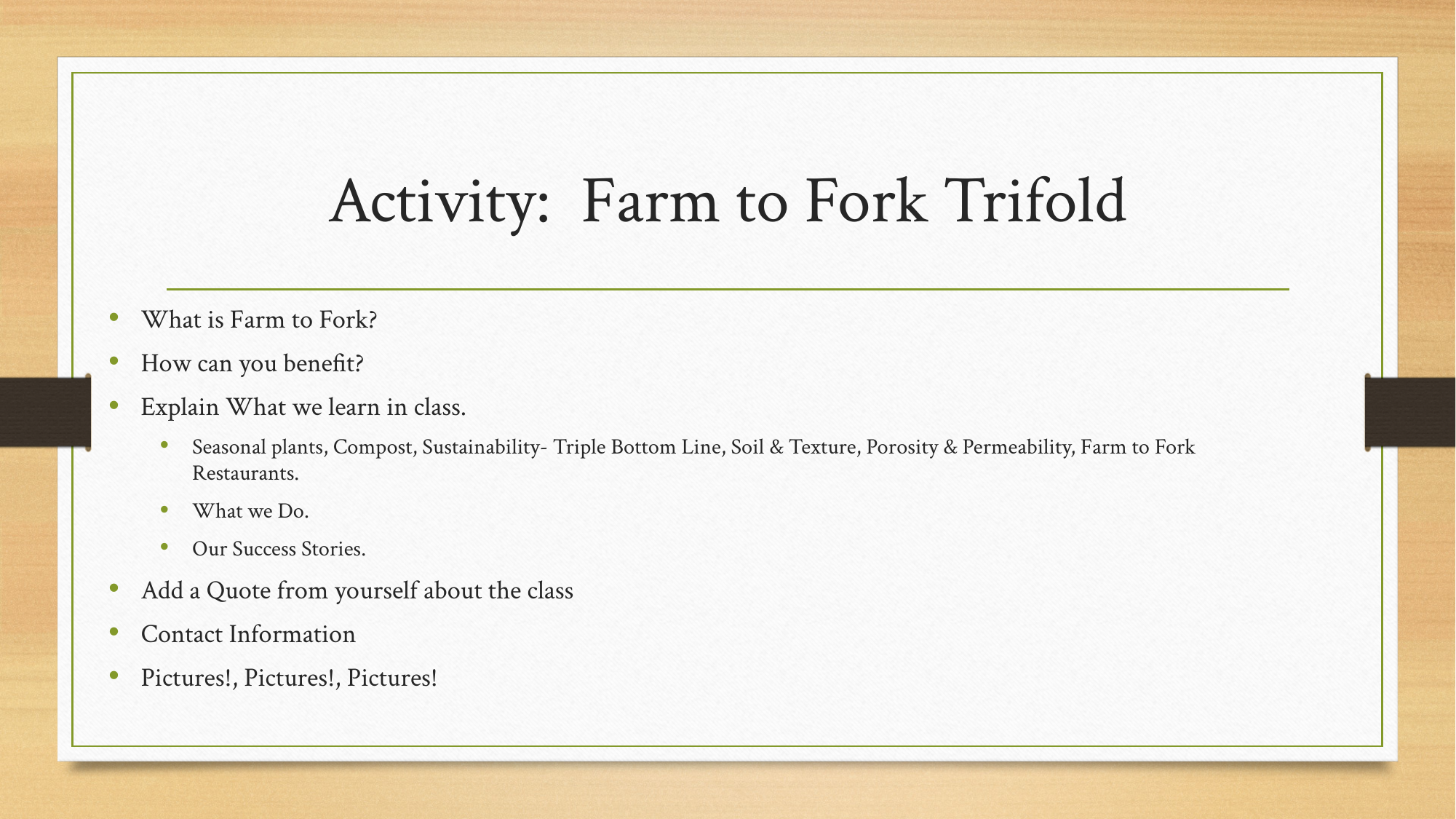

# Activity:  Farm to Fork Trifold
What is Farm to Fork?
How can you benefit?
Explain What we learn in class.
Seasonal plants, Compost, Sustainability- Triple Bottom Line, Soil & Texture, Porosity & Permeability, Farm to Fork Restaurants.
What we Do.
Our Success Stories.
Add a Quote from yourself about the class
Contact Information
Pictures!, Pictures!, Pictures!